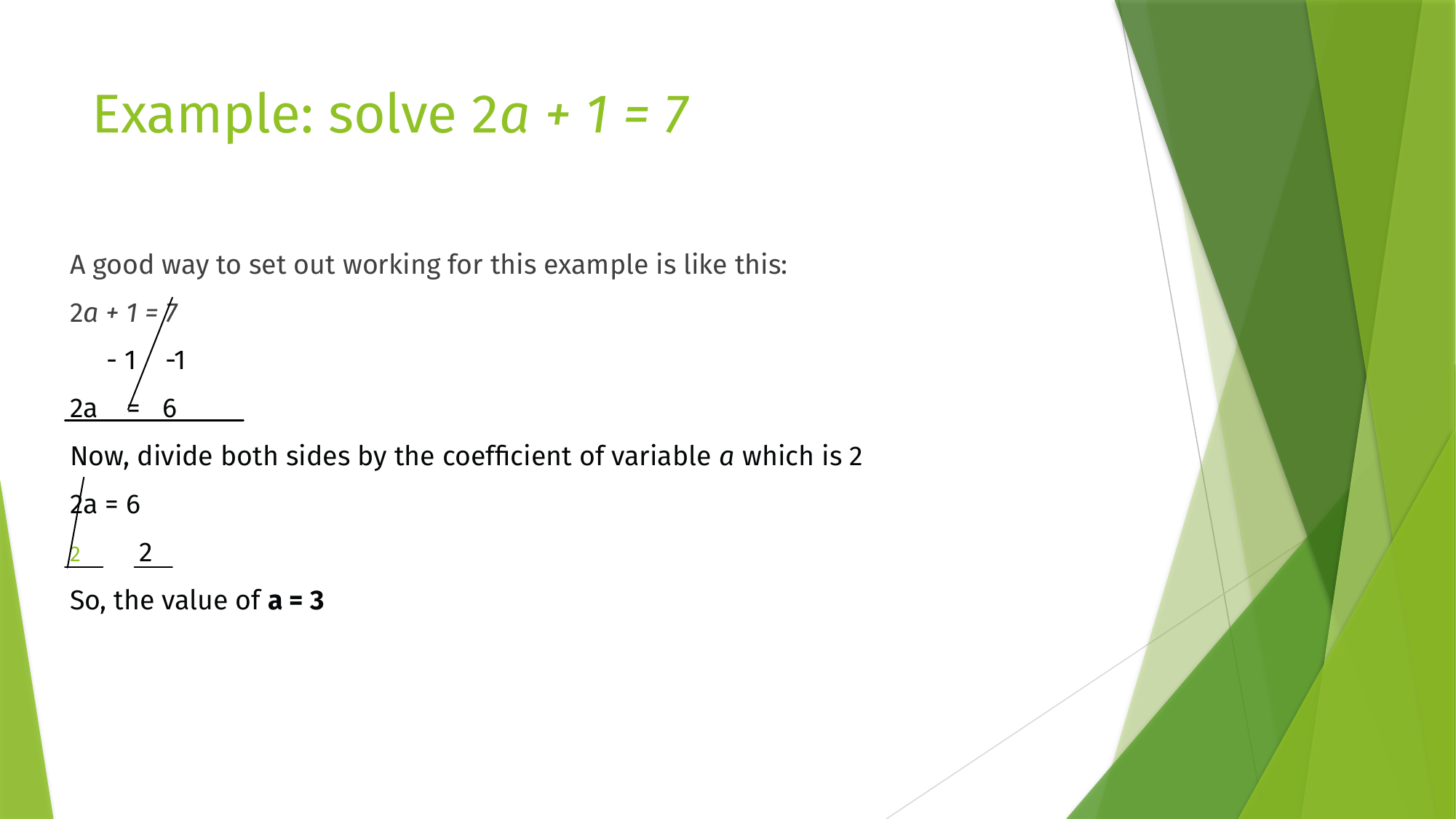

# Example: solve 2a + 1 = 7
A good way to set out working for this example is like this:
2a + 1 = 7
     - 1    -1
2a    =   6
Now, divide both sides by the coefficient of variable a which is 2
2a = 6
  2
So, the value of a = 3